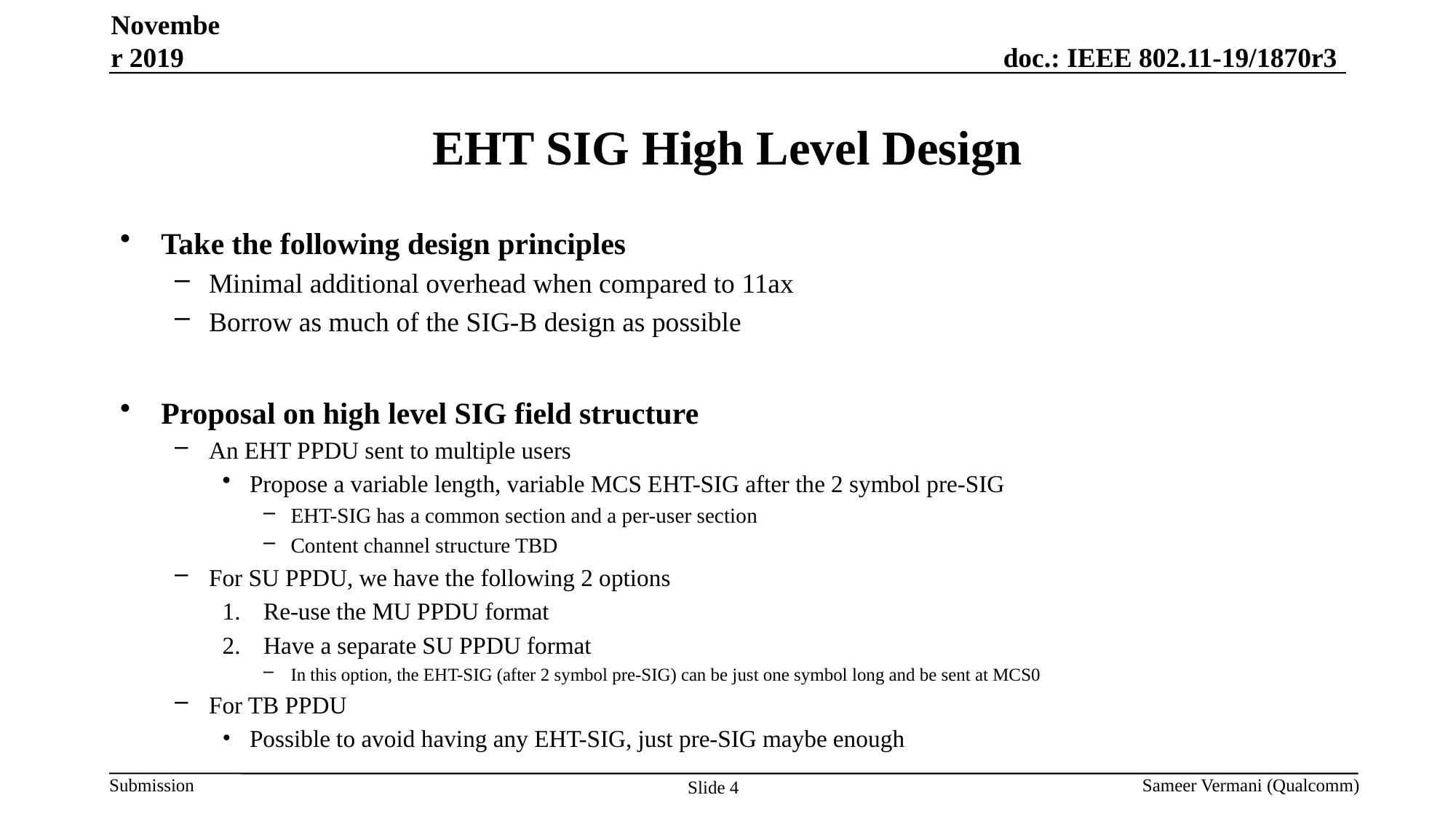

November 2019
# EHT SIG High Level Design
Take the following design principles
Minimal additional overhead when compared to 11ax
Borrow as much of the SIG-B design as possible

Proposal on high level SIG field structure
An EHT PPDU sent to multiple users
Propose a variable length, variable MCS EHT-SIG after the 2 symbol pre-SIG
EHT-SIG has a common section and a per-user section
Content channel structure TBD
For SU PPDU, we have the following 2 options
Re-use the MU PPDU format
Have a separate SU PPDU format
In this option, the EHT-SIG (after 2 symbol pre-SIG) can be just one symbol long and be sent at MCS0
For TB PPDU
Possible to avoid having any EHT-SIG, just pre-SIG maybe enough

Sameer Vermani (Qualcomm)
Slide 4